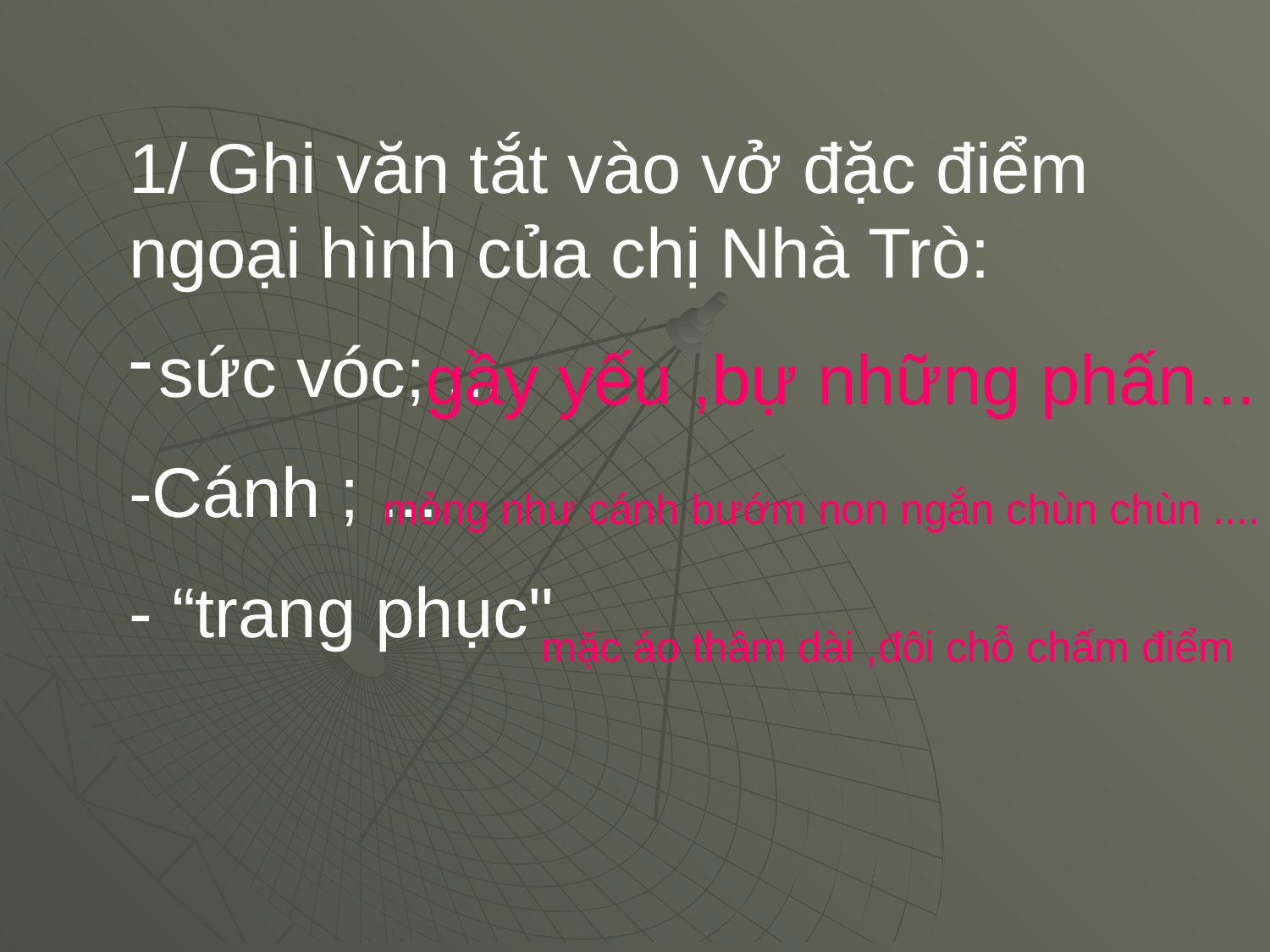

1/ Ghi văn tắt vào vở đặc điểm ngoại hình của chị Nhà Trò:
sức vóc; ...
-Cánh ; ...
- “trang phục"

gầy yếu ,bự những phấn...
mỏng như cánh bướm non ngắn chùn chùn ....
mặc áo thâm dài ,đôi chỗ chấm điểm